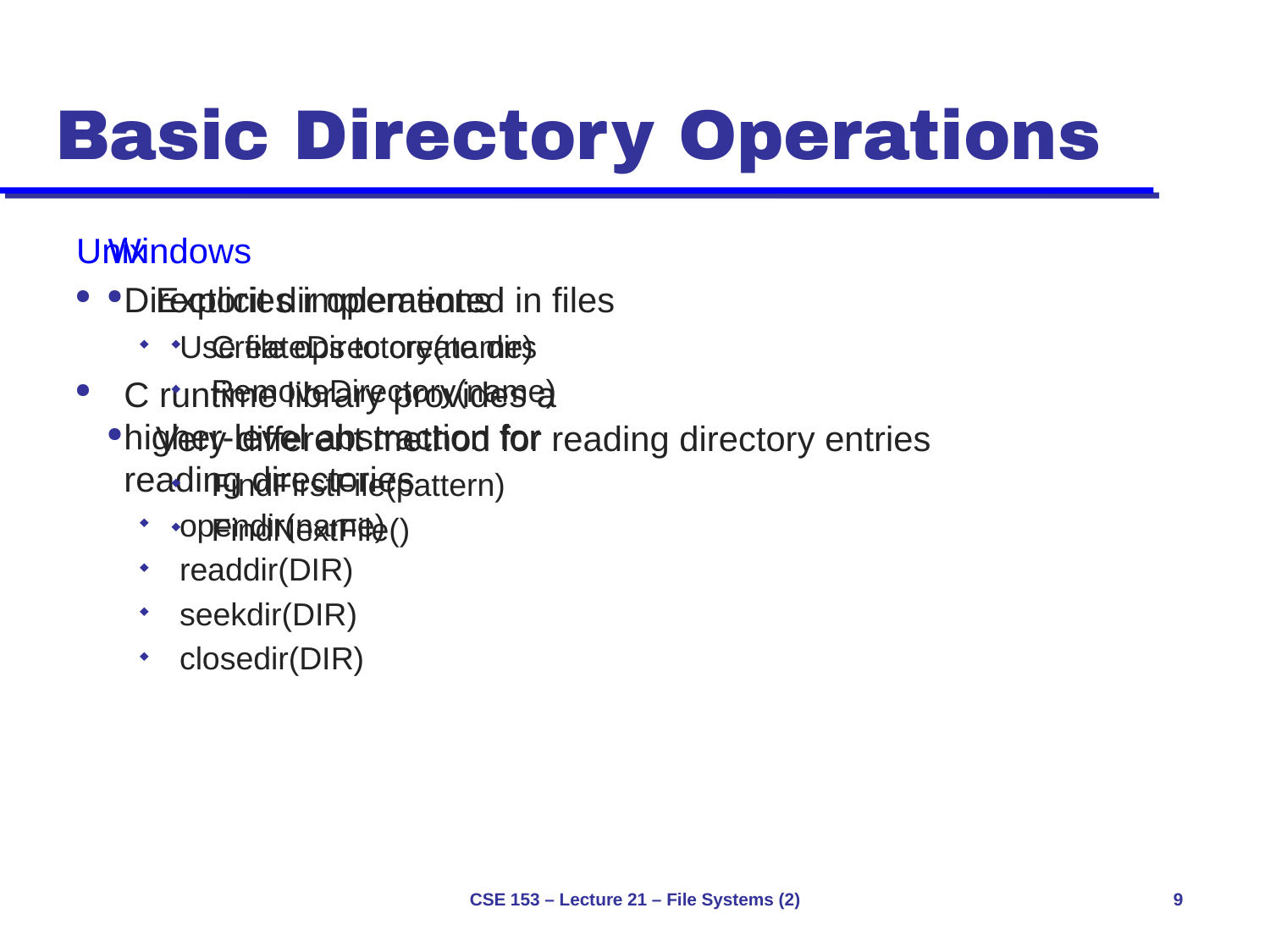

# Basic Directory Operations
Unix
Directories implemented in files
Use file ops to create dirs
C runtime library provides a higher-level abstraction for reading directories
opendir(name)
readdir(DIR)
seekdir(DIR)
closedir(DIR)

Windows
Explicit dir operations
CreateDirectory(name)
RemoveDirectory(name)
Very different method for reading directory entries
FindFirstFile(pattern)
FindNextFile()

CSE 153 – Lecture 21 – File Systems (2)
9